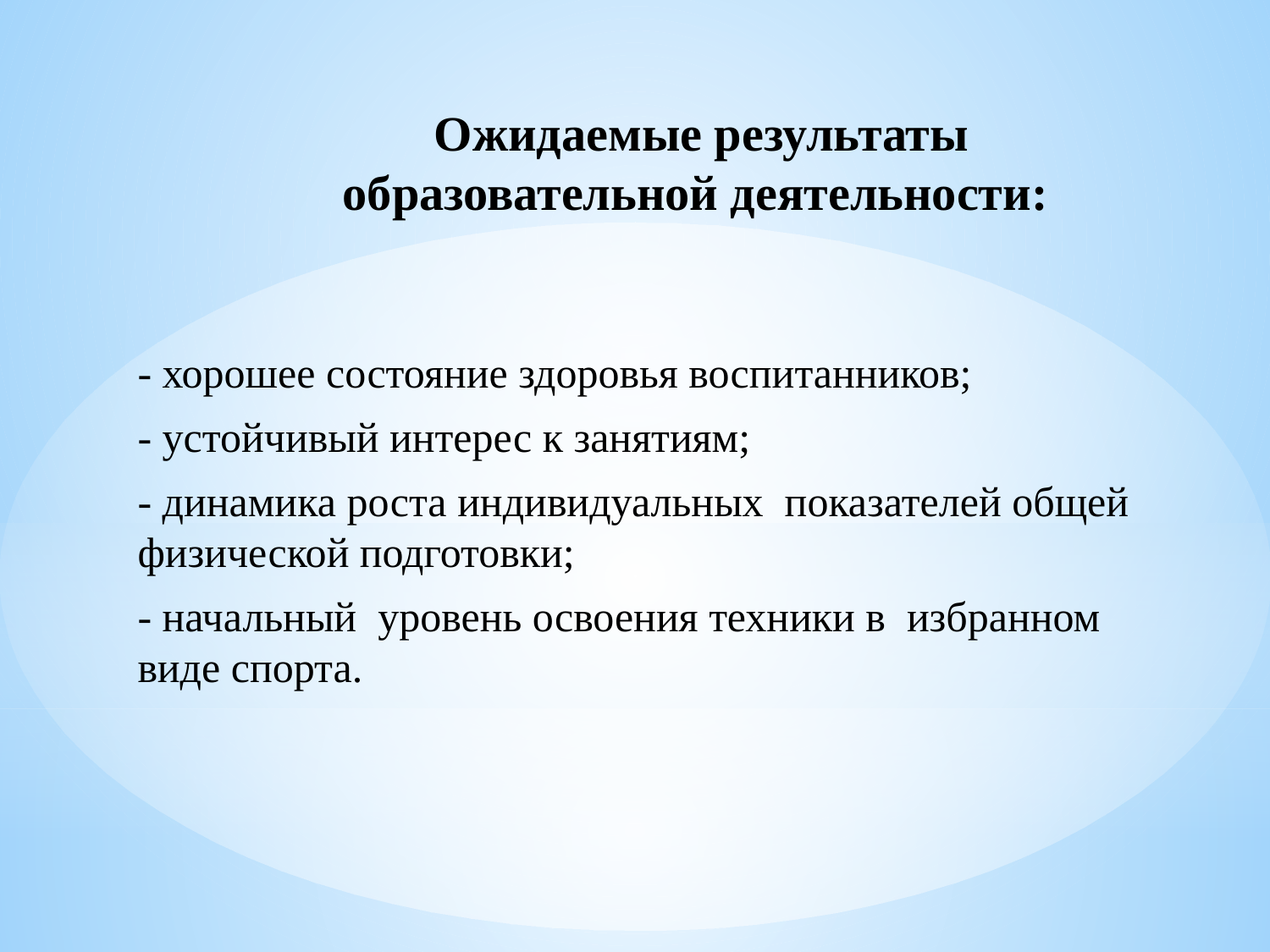

# Ожидаемые результаты образовательной деятельности:

- хорошее состояние здоровья воспитанников;
- устойчивый интерес к занятиям;
- динамика роста индивидуальных  показателей общей физической подготовки;
- начальный  уровень освоения техники в  избранном виде спорта.